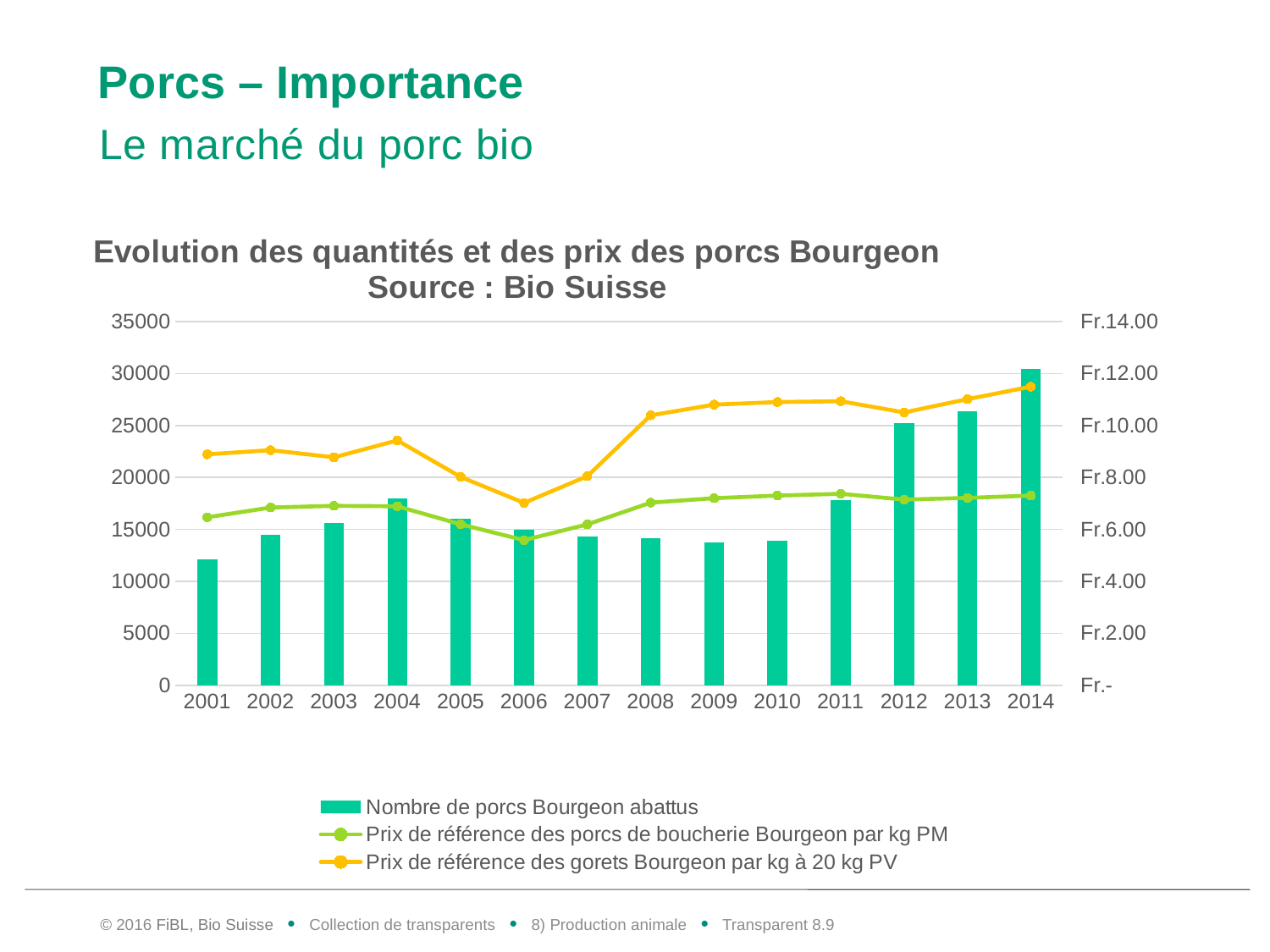

# Porcs – Importance
Le marché du porc bio

### Chart: Evolution des quantités et des prix des porcs Bourgeon
Source : Bio Suisse

| Category | Nombre de porcs Bourgeon abattus | Prix de référence des porcs de boucherie Bourgeon par kg PM | Prix de référence des gorets Bourgeon par kg à 20 kg PV |
|---|---|---|---|
| 2001 | 12086.0 | 6.463461538461538 | 8.887499999999998 |
| 2002 | 14509.0 | 6.840384615384614 | 9.046153846153846 |
| 2003 | 15606.0 | 6.903846153846157 | 8.77115384615385 |
| 2004 | 17962.0 | 6.886792452830183 | 9.42264150943396 |
| 2005 | 15997.0 | 6.194230769230772 | 8.015384615384615 |
| 2006 | 14970.0 | 5.5865384615384635 | 7.019230769230768 |
| 2007 | 14289.0 | 6.192307692307694 | 8.048076923076923 |
| 2008 | 14143.0 | 7.028846153846147 | 10.388461538461542 |
| 2009 | 13767.0 | 7.199999999999993 | 10.800000000000002 |
| 2010 | 13886.0 | 7.299999999999993 | 10.900000000000004 |
| 2011 | 17792.0 | 7.369230769230766 | 10.930769230769235 |
| 2012 | 25250.0 | 7.146153846153843 | 10.500000000000007 |
| 2013 | 26375.0 | 7.21 | 11.01 |
| 2014 | 30469.0 | 7.3 | 11.49 |
© 2016 FiBL, Bio Suisse   •   Collection de transparents   •   8) Production animale   •   Transparent 8.9